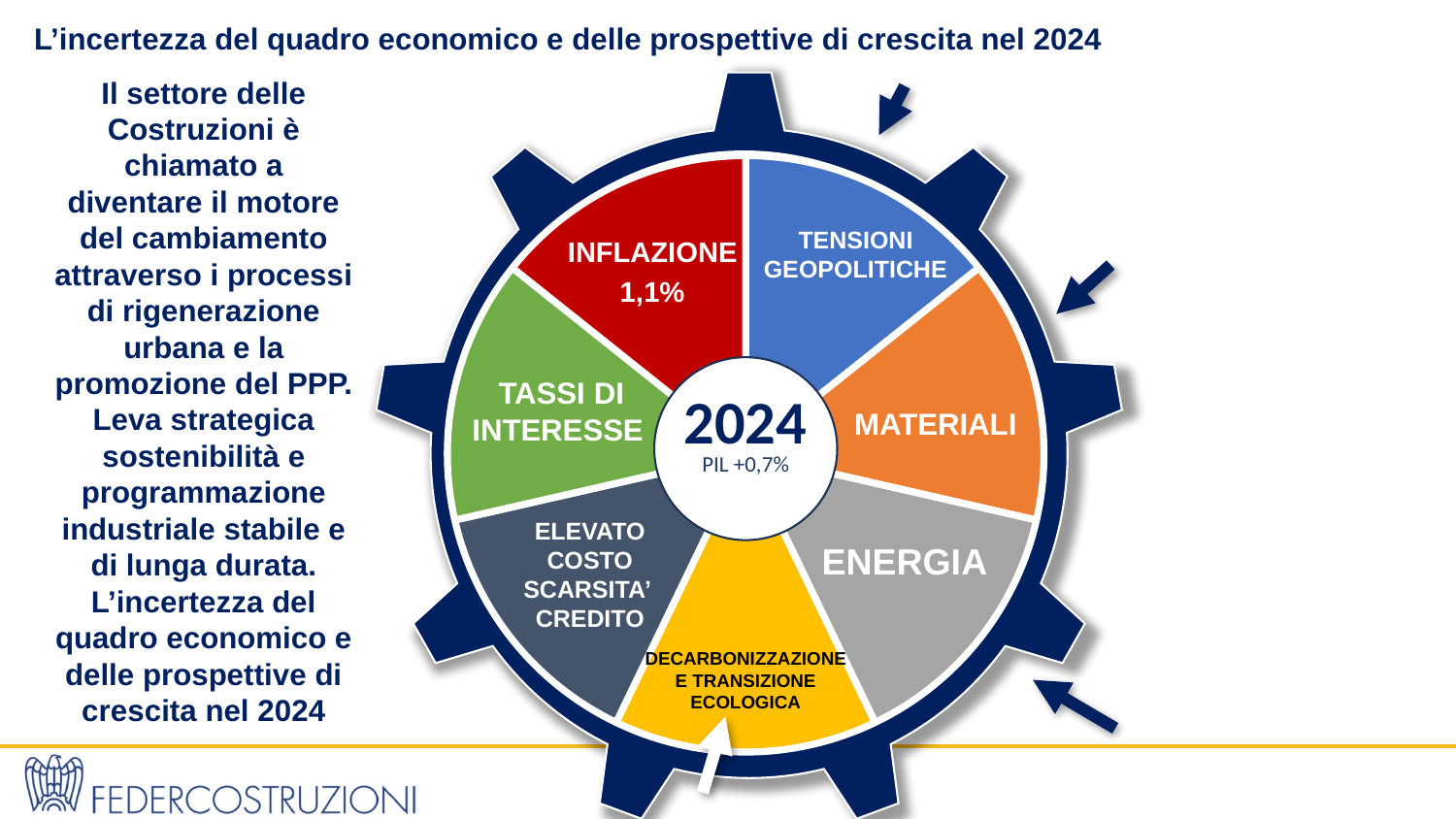

L’incertezza del quadro economico e delle prospettive di crescita nel 2024
Il settore delle Costruzioni è chiamato a diventare il motore del cambiamento attraverso i processi di rigenerazione urbana e la promozione del PPP.
Leva strategica sostenibilità e programmazione industriale stabile e di lunga durata.
L’incertezza del quadro economico e delle prospettive di crescita nel 2024

### Chart

| Category | 12,5 |
|---|---|
TENSIONI
GEOPOLITICHE
INFLAZIONE
1,1%
2024

 TASSI DI INTERESSE
MATERIALI
PIL +0,7%
ELEVATO COSTO SCARSITA’
CREDITO
ENERGIA
DECARBONIZZAZIONE E TRANSIZIONE ECOLOGICA